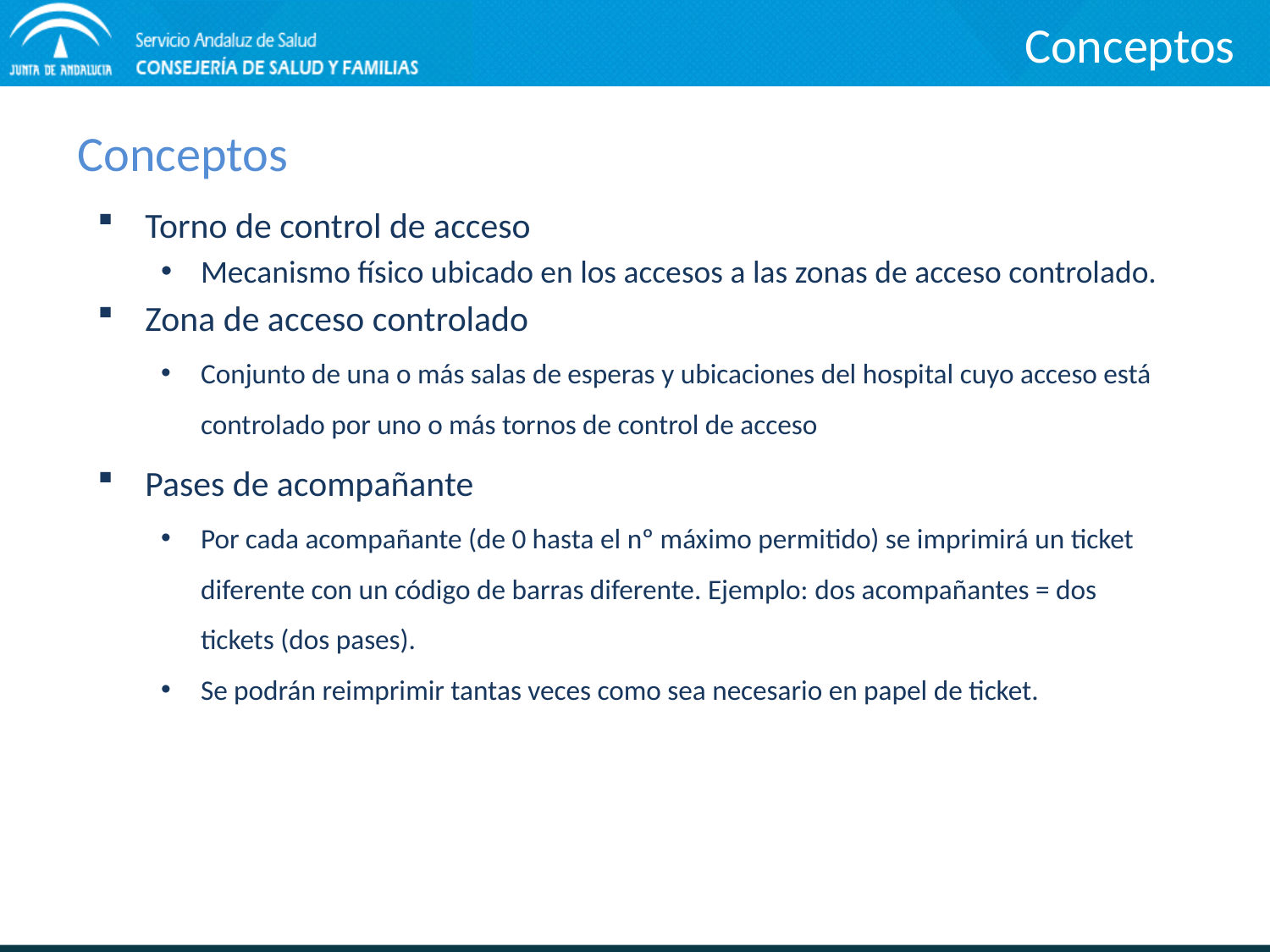

Conceptos
# Conceptos
Torno de control de acceso
Mecanismo físico ubicado en los accesos a las zonas de acceso controlado.
Zona de acceso controlado
Conjunto de una o más salas de esperas y ubicaciones del hospital cuyo acceso está controlado por uno o más tornos de control de acceso
Pases de acompañante
Por cada acompañante (de 0 hasta el nº máximo permitido) se imprimirá un ticket diferente con un código de barras diferente. Ejemplo: dos acompañantes = dos tickets (dos pases).
Se podrán reimprimir tantas veces como sea necesario en papel de ticket.